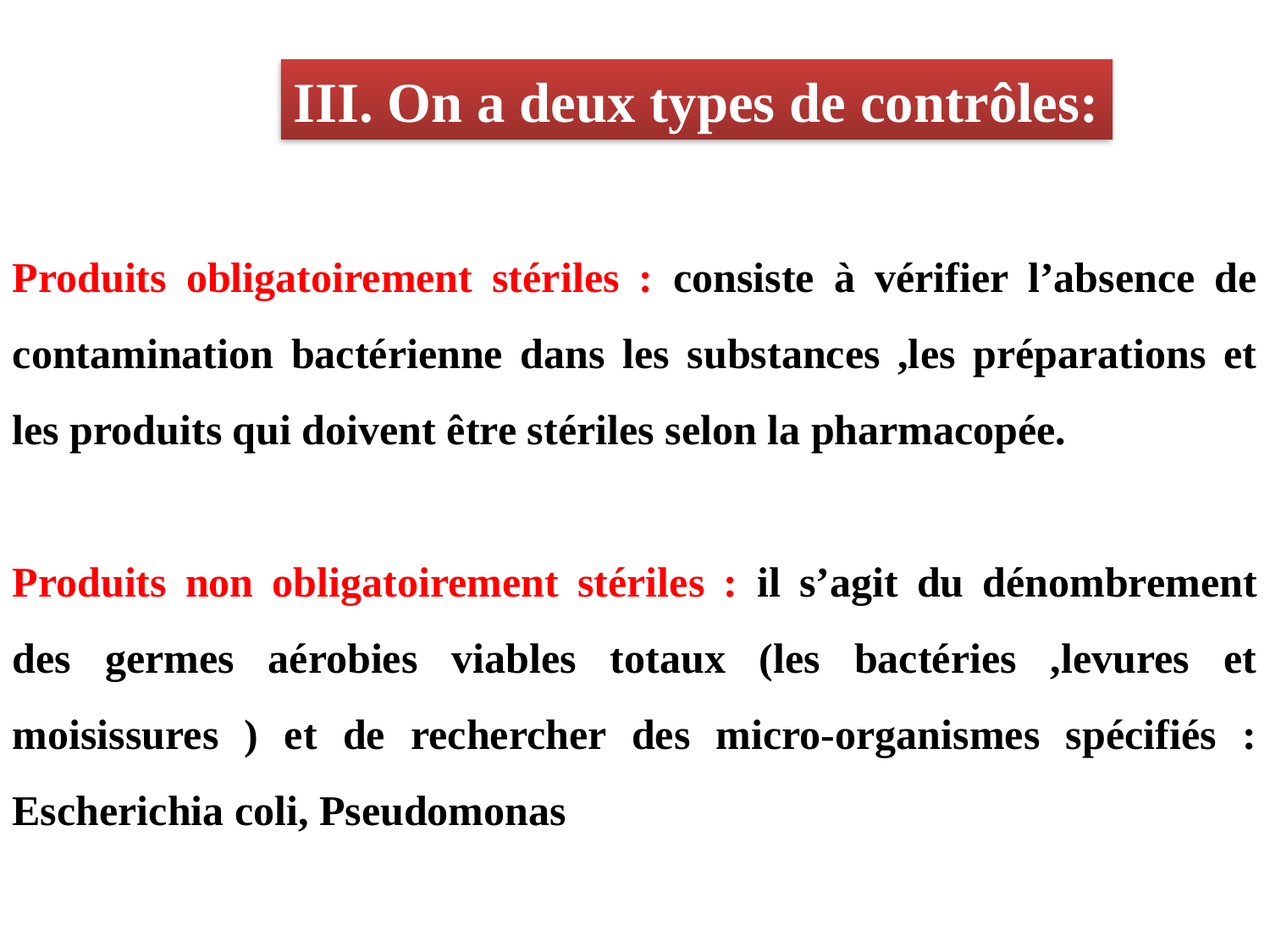

III. On a deux types de contrôles:
Produits obligatoirement stériles : consiste à vérifier l’absence de contamination bactérienne dans les substances ,les préparations et les produits qui doivent être stériles selon la pharmacopée.

Produits non obligatoirement stériles : il s’agit du dénombrement des germes aérobies viables totaux (les bactéries ,levures et moisissures ) et de rechercher des micro-organismes spécifiés : Escherichia coli, Pseudomonas